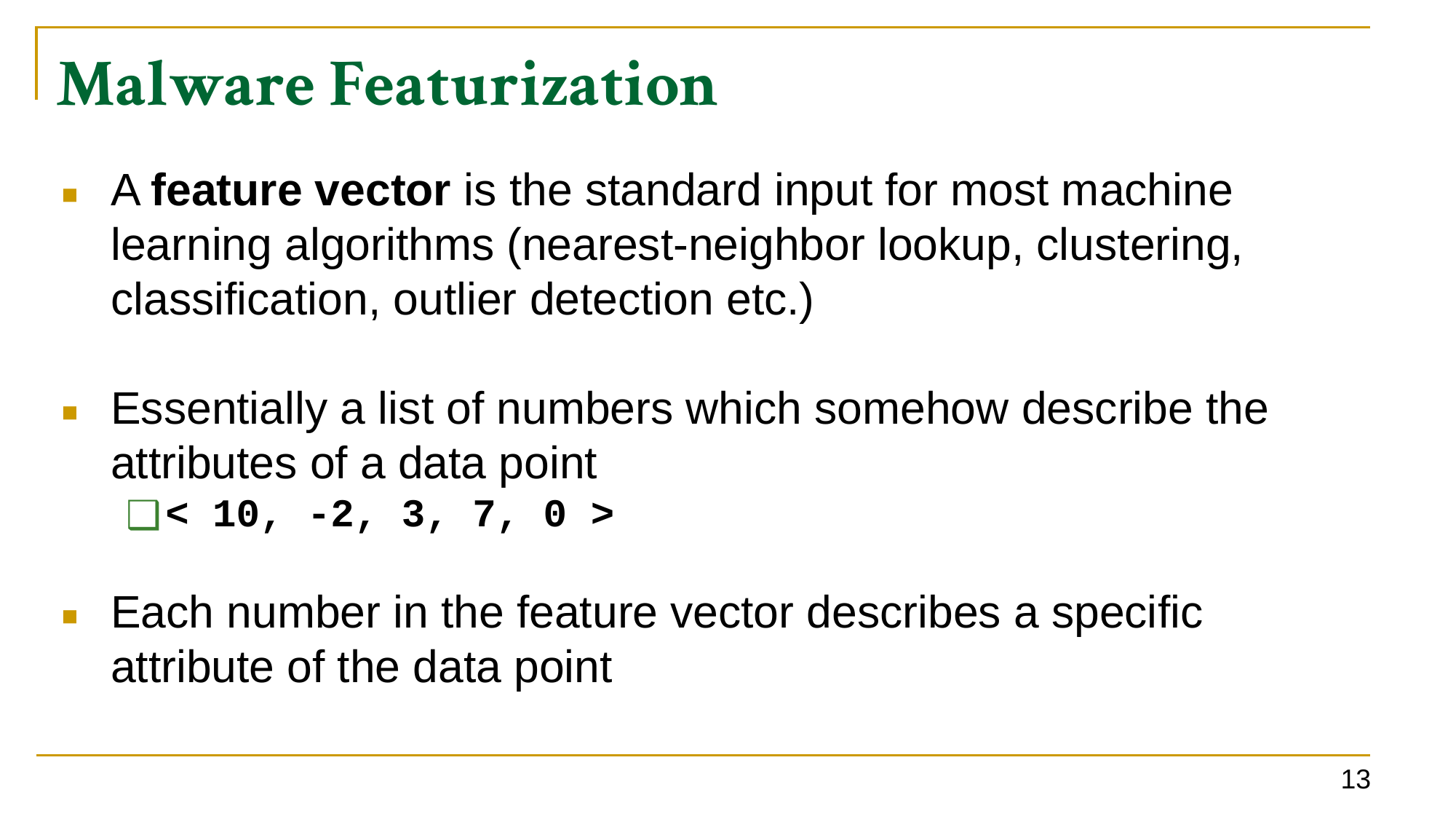

# Malware Featurization
A feature vector is the standard input for most machine learning algorithms (nearest-neighbor lookup, clustering, classification, outlier detection etc.)
Essentially a list of numbers which somehow describe the attributes of a data point
< 10, -2, 3, 7, 0 >
Each number in the feature vector describes a specific attribute of the data point